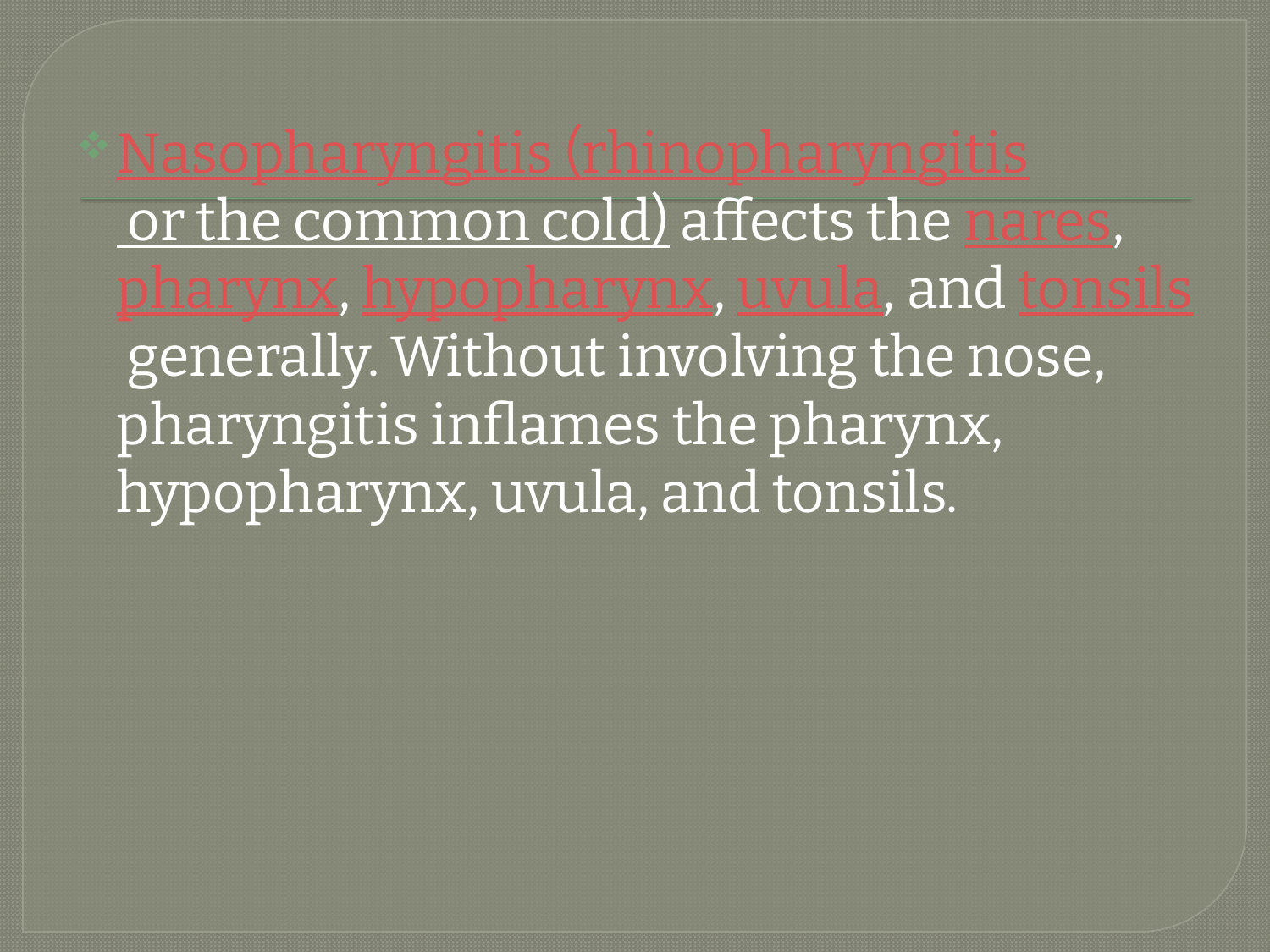

Nasopharyngitis (rhinopharyngitis or the common cold) affects the nares, pharynx, hypopharynx, uvula, and tonsils generally. Without involving the nose, pharyngitis inflames the pharynx, hypopharynx, uvula, and tonsils.